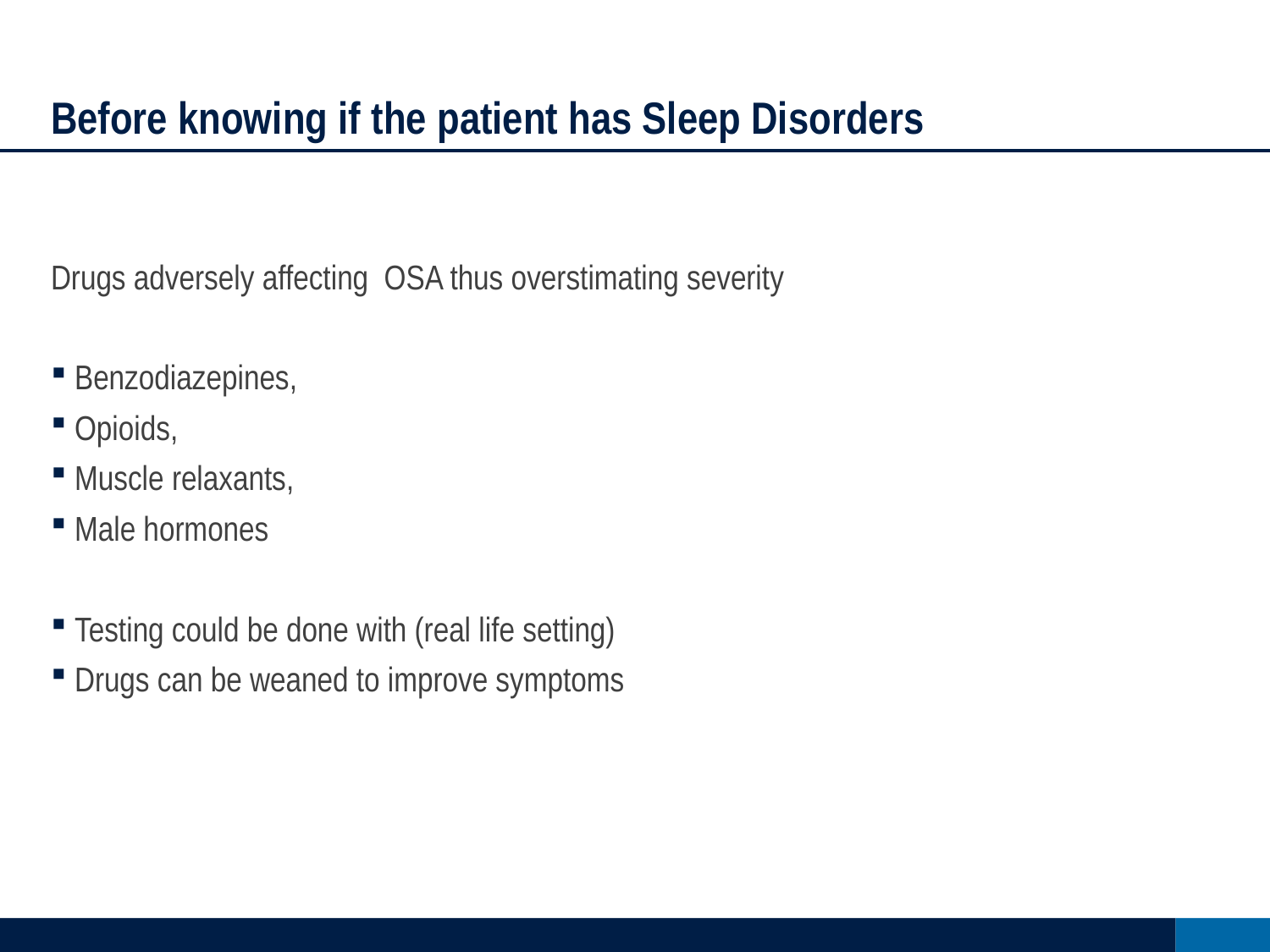

# Before knowing if the patient has Sleep Disorders
Drugs adversely affecting  OSA thus overstimating severity

Benzodiazepines,
Opioids,
Muscle relaxants,
Male hormones

Testing could be done with (real life setting)
Drugs can be weaned to improve symptoms